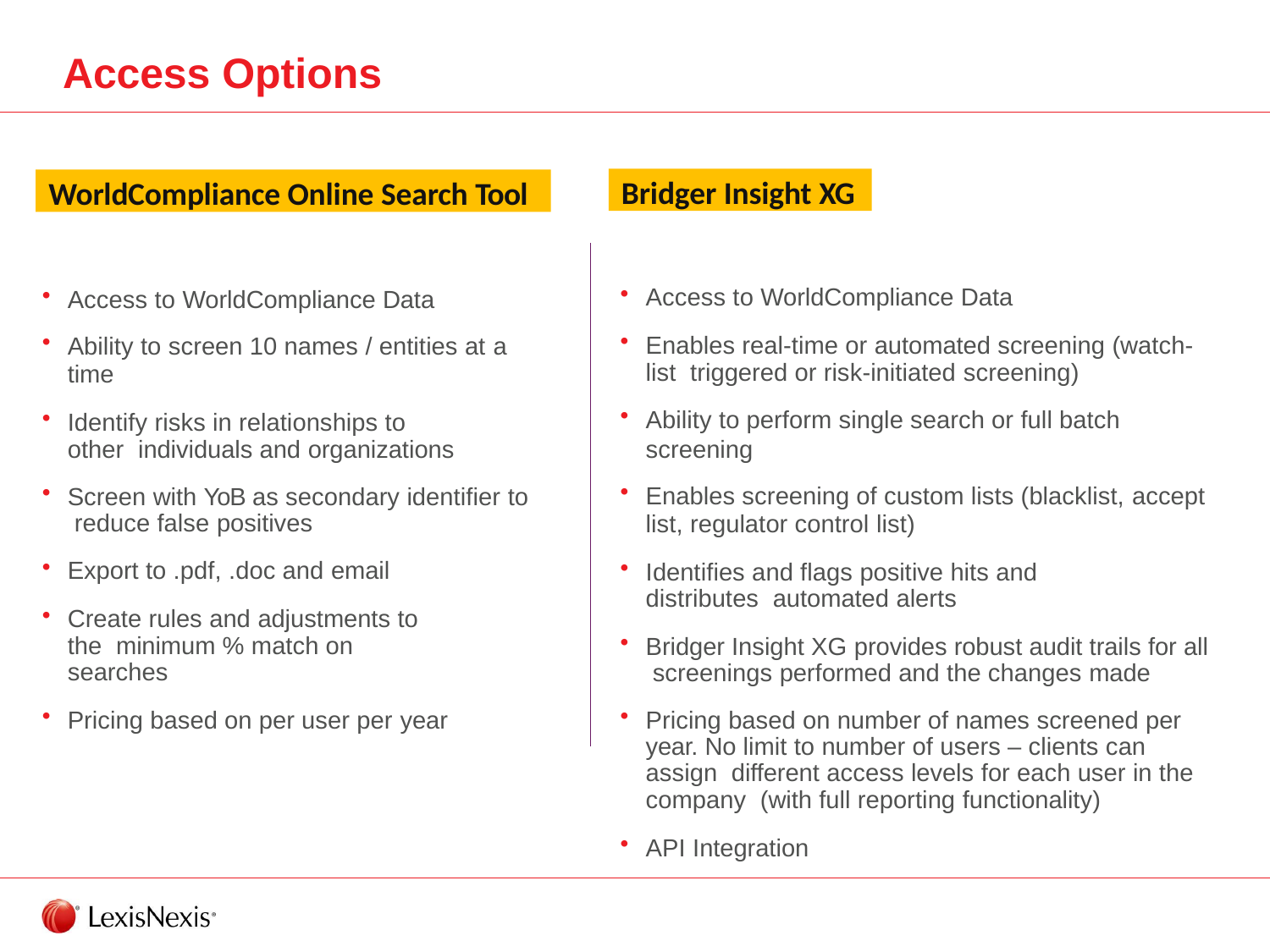

# Access Options
Bridger Insight XG
WorldCompliance Online Search Tool

Access to WorldCompliance Data
Enables real-time or automated screening (watch-list  triggered or risk-initiated screening)
Ability to perform single search or full batch screening
Enables screening of custom lists (blacklist, accept
list, regulator control list)
Identifies and flags positive hits and distributes  automated alerts
Bridger Insight XG provides robust audit trails for all  screenings performed and the changes made
Pricing based on number of names screened per  year. No limit to number of users – clients can assign  different access levels for each user in the company  (with full reporting functionality)
API Integration
Access to WorldCompliance Data
Ability to screen 10 names / entities at a
time
Identify risks in relationships to other  individuals and organizations
Screen with YoB as secondary identifier to  reduce false positives
Export to .pdf, .doc and email
Create rules and adjustments to the  minimum % match on searches
Pricing based on per user per year
14